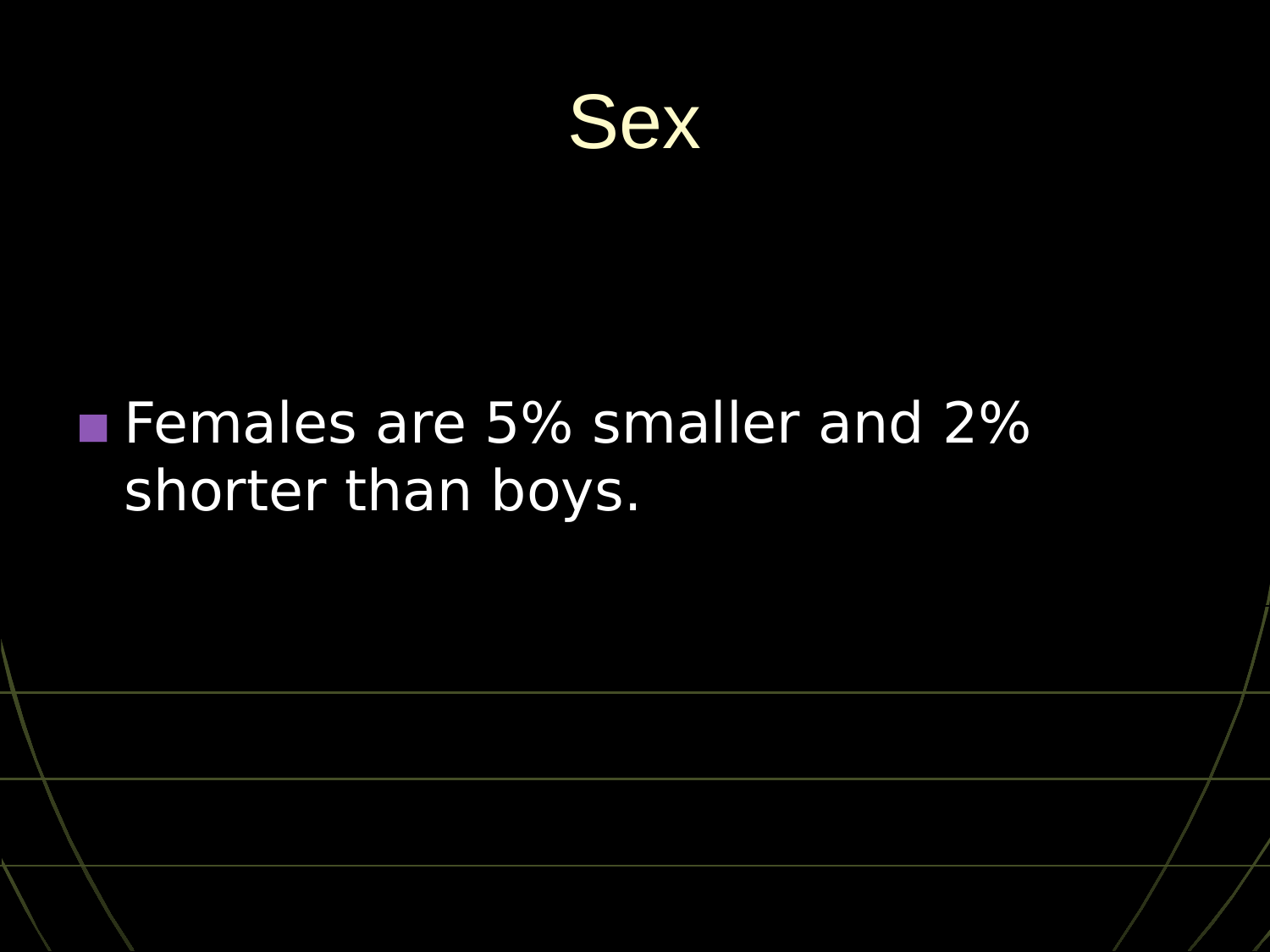

# Sex

Females are 5% smaller and 2% shorter than boys.